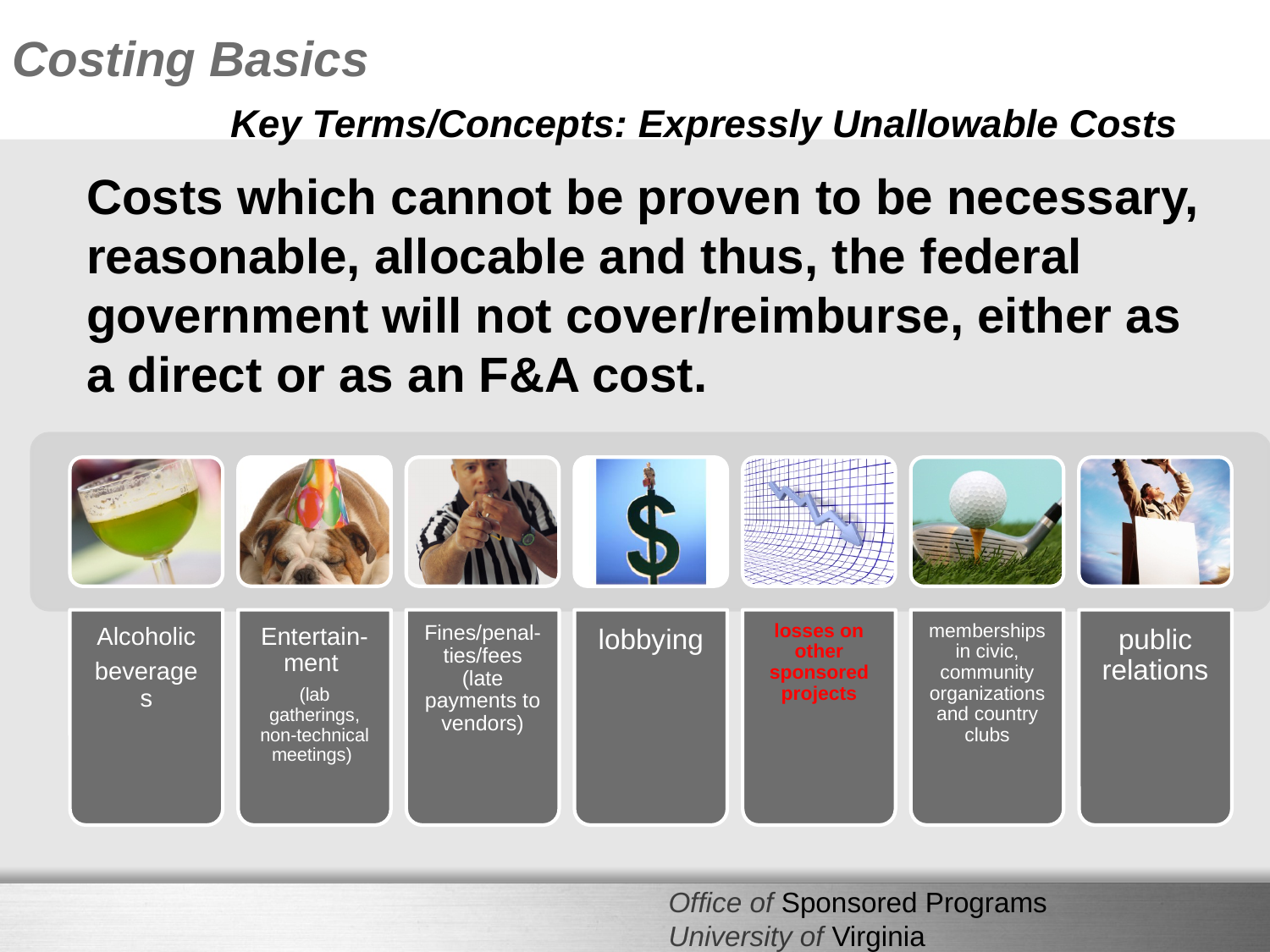

Costing Basics
# Key Terms/Concepts: Expressly Unallowable Costs
Costs which cannot be proven to be necessary, reasonable, allocable and thus, the federal government will not cover/reimburse, either as a direct or as an F&A cost.
Alcoholic
beverages
Entertain-ment
(lab gatherings, non-technical meetings)
Fines/penal-ties/fees (late payments to vendors)
lobbying
losses on other sponsored projects
memberships in civic, community organizations and country clubs
public relations